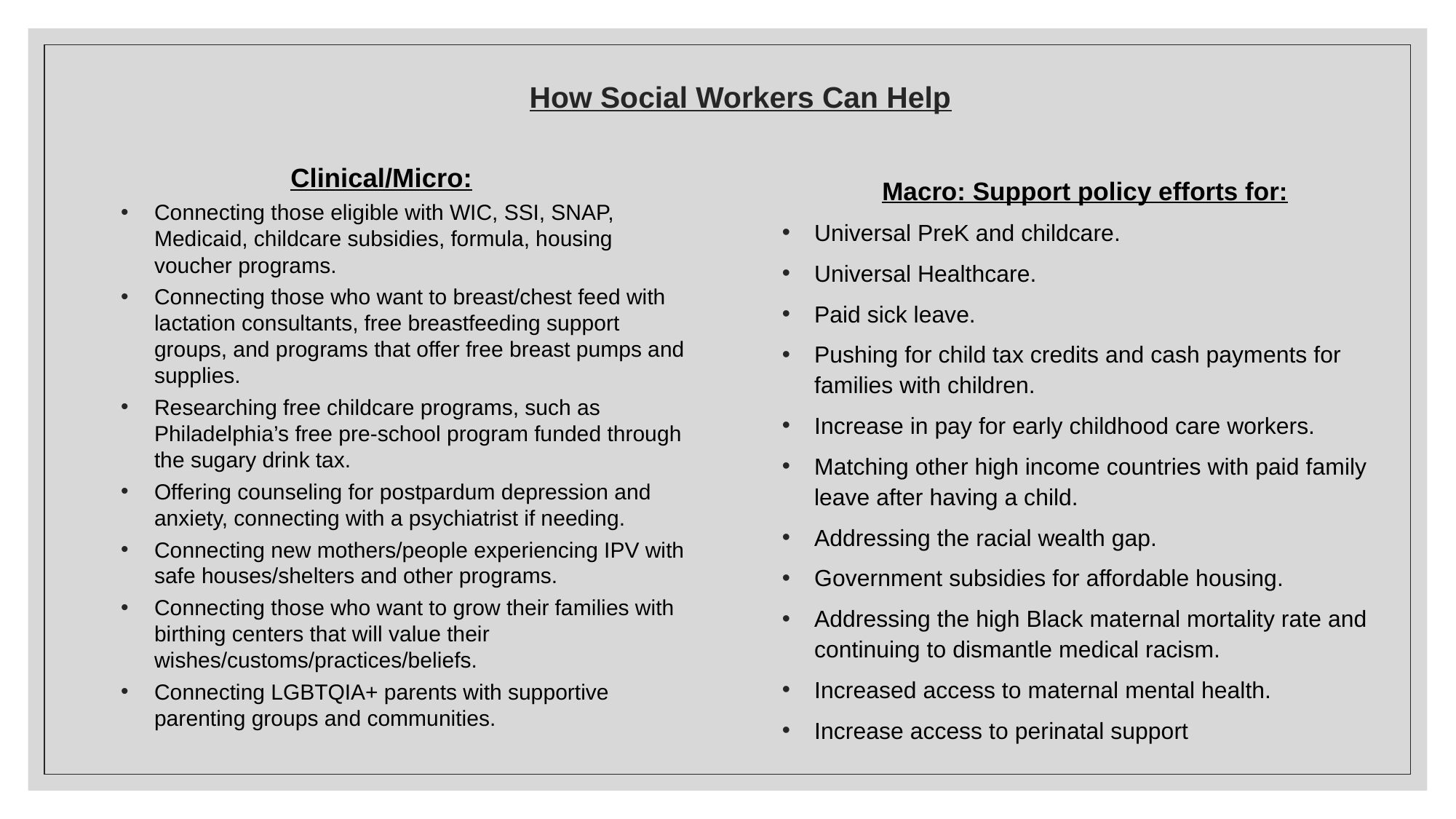

# How Social Workers Can Help
Clinical/Micro:
Connecting those eligible with WIC, SSI, SNAP, Medicaid, childcare subsidies, formula, housing voucher programs.
Connecting those who want to breast/chest feed with lactation consultants, free breastfeeding support groups, and programs that offer free breast pumps and supplies.
Researching free childcare programs, such as Philadelphia’s free pre-school program funded through the sugary drink tax.
Offering counseling for postpardum depression and anxiety, connecting with a psychiatrist if needing.
Connecting new mothers/people experiencing IPV with safe houses/shelters and other programs.
Connecting those who want to grow their families with birthing centers that will value their wishes/customs/practices/beliefs.
Connecting LGBTQIA+ parents with supportive parenting groups and communities.

Macro: Support policy efforts for:
Universal PreK and childcare.
Universal Healthcare.
Paid sick leave.
Pushing for child tax credits and cash payments for families with children.
Increase in pay for early childhood care workers.
Matching other high income countries with paid family leave after having a child.
Addressing the racial wealth gap.
Government subsidies for affordable housing.
Addressing the high Black maternal mortality rate and continuing to dismantle medical racism.
Increased access to maternal mental health.
Increase access to perinatal support